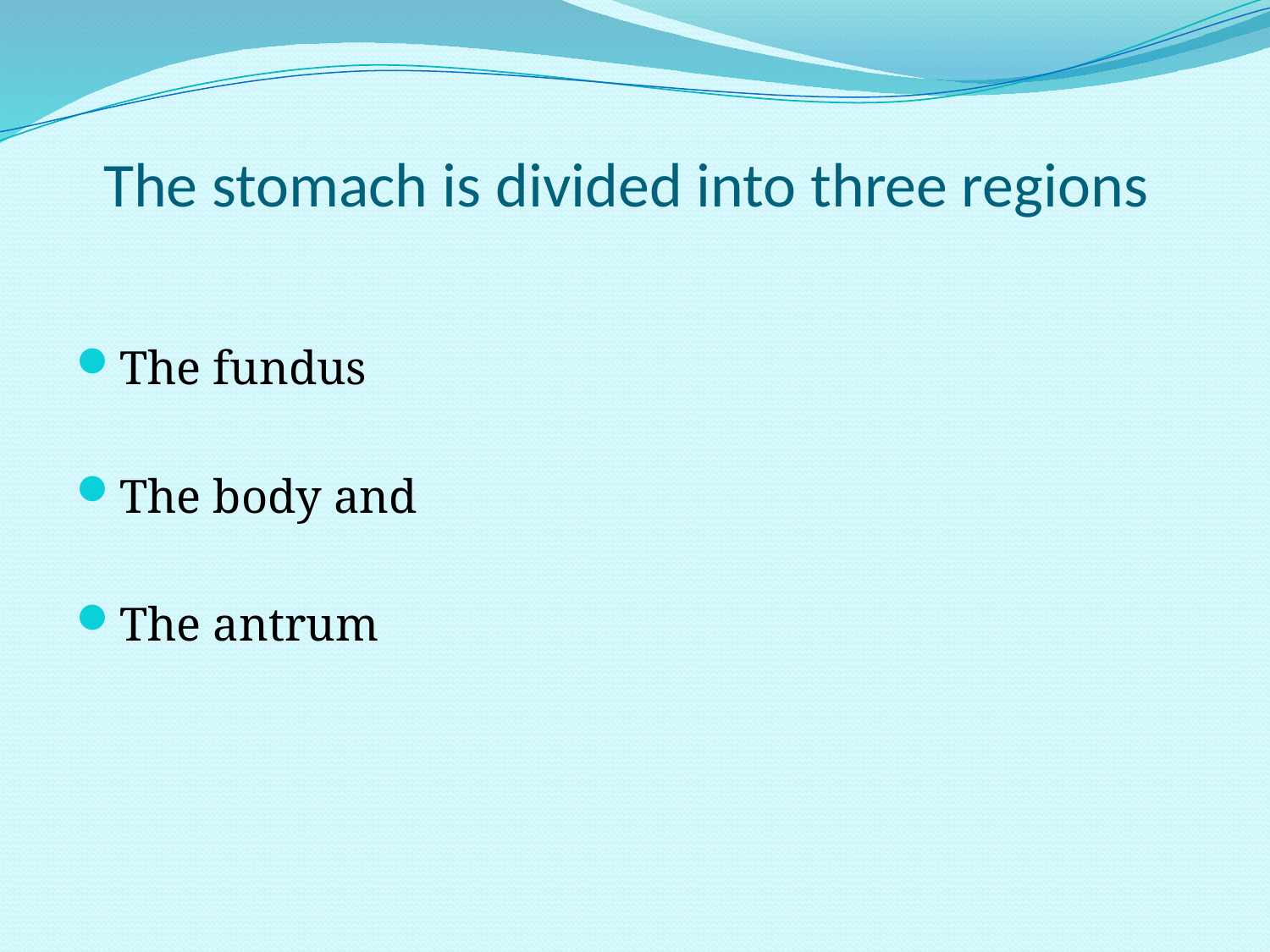

# The stomach is divided into three regions

The fundus

The body and

The antrum